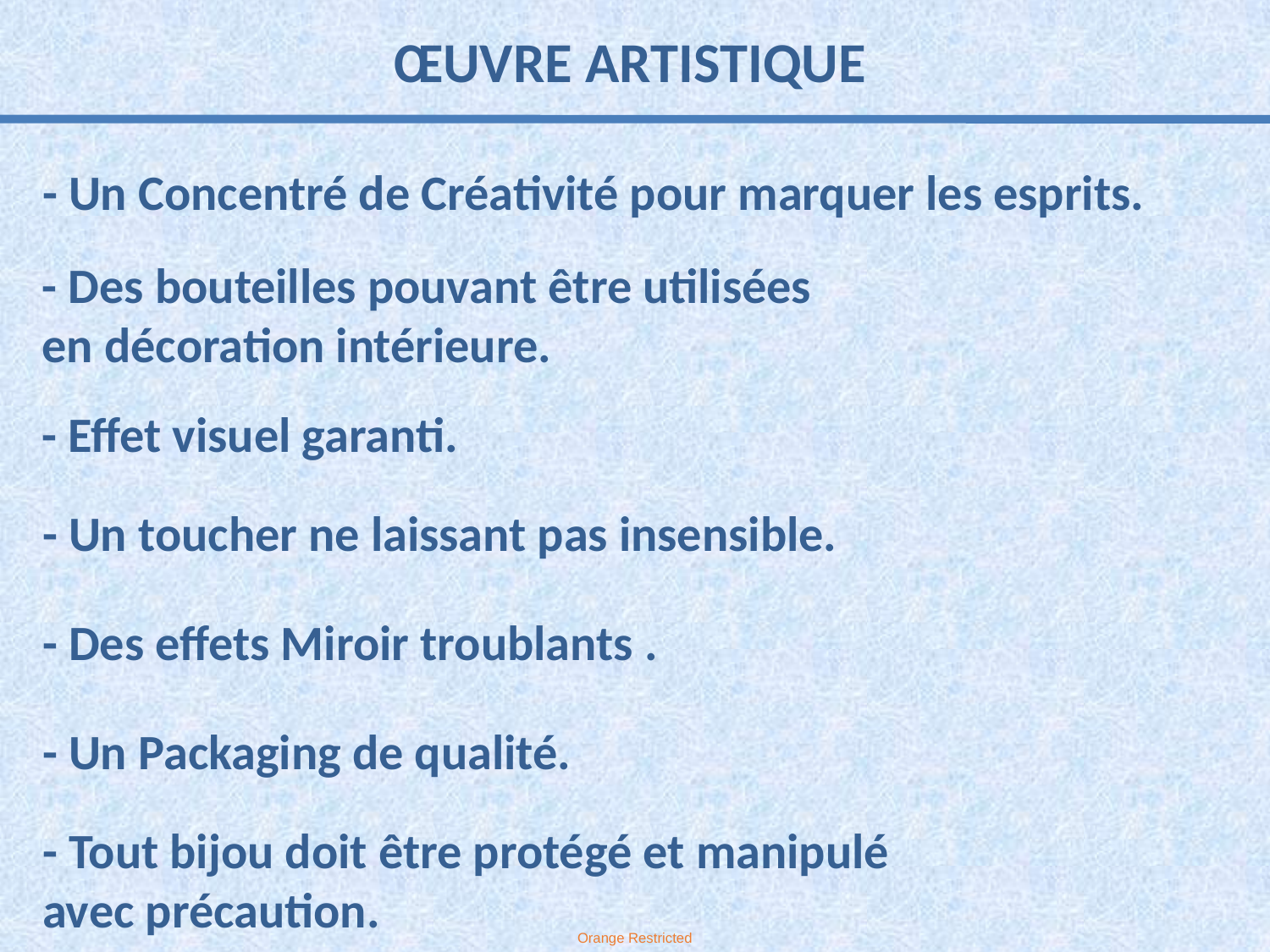

ŒUVRE ARTISTIQUE
- Un Concentré de Créativité pour marquer les esprits.
- Des bouteilles pouvant être utilisées en décoration intérieure.
- Effet visuel garanti.
- Un toucher ne laissant pas insensible.
- Des effets Miroir troublants .
- Un Packaging de qualité.
- Tout bijou doit être protégé et manipulé avec précaution.